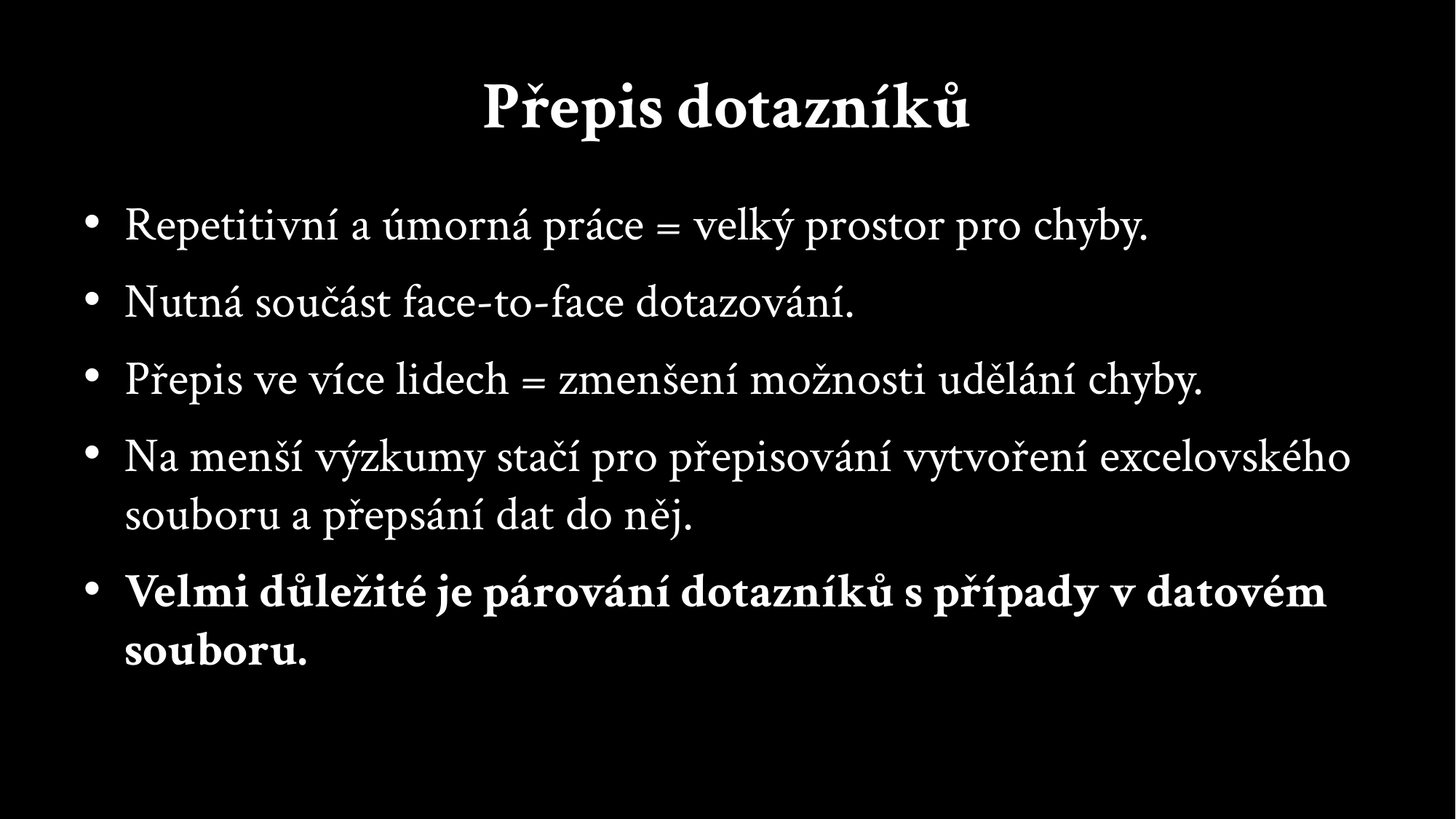

# Přepis dotazníků
Repetitivní a úmorná práce = velký prostor pro chyby.
Nutná součást face-to-face dotazování.
Přepis ve více lidech = zmenšení možnosti udělání chyby.
Na menší výzkumy stačí pro přepisování vytvoření excelovského souboru a přepsání dat do něj.
Velmi důležité je párování dotazníků s případy v datovém souboru.